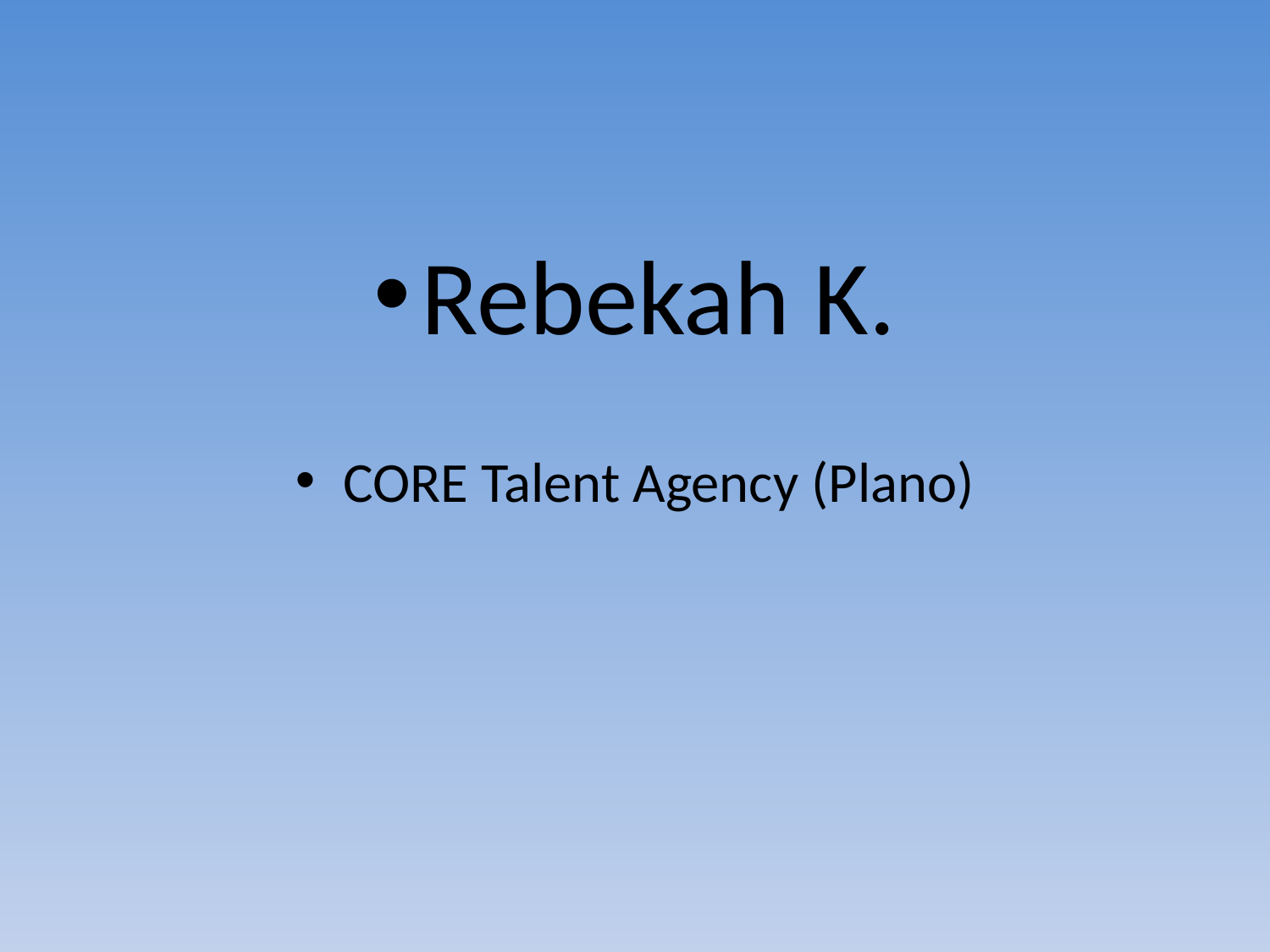

#
Rebekah K.

CORE Talent Agency (Plano)